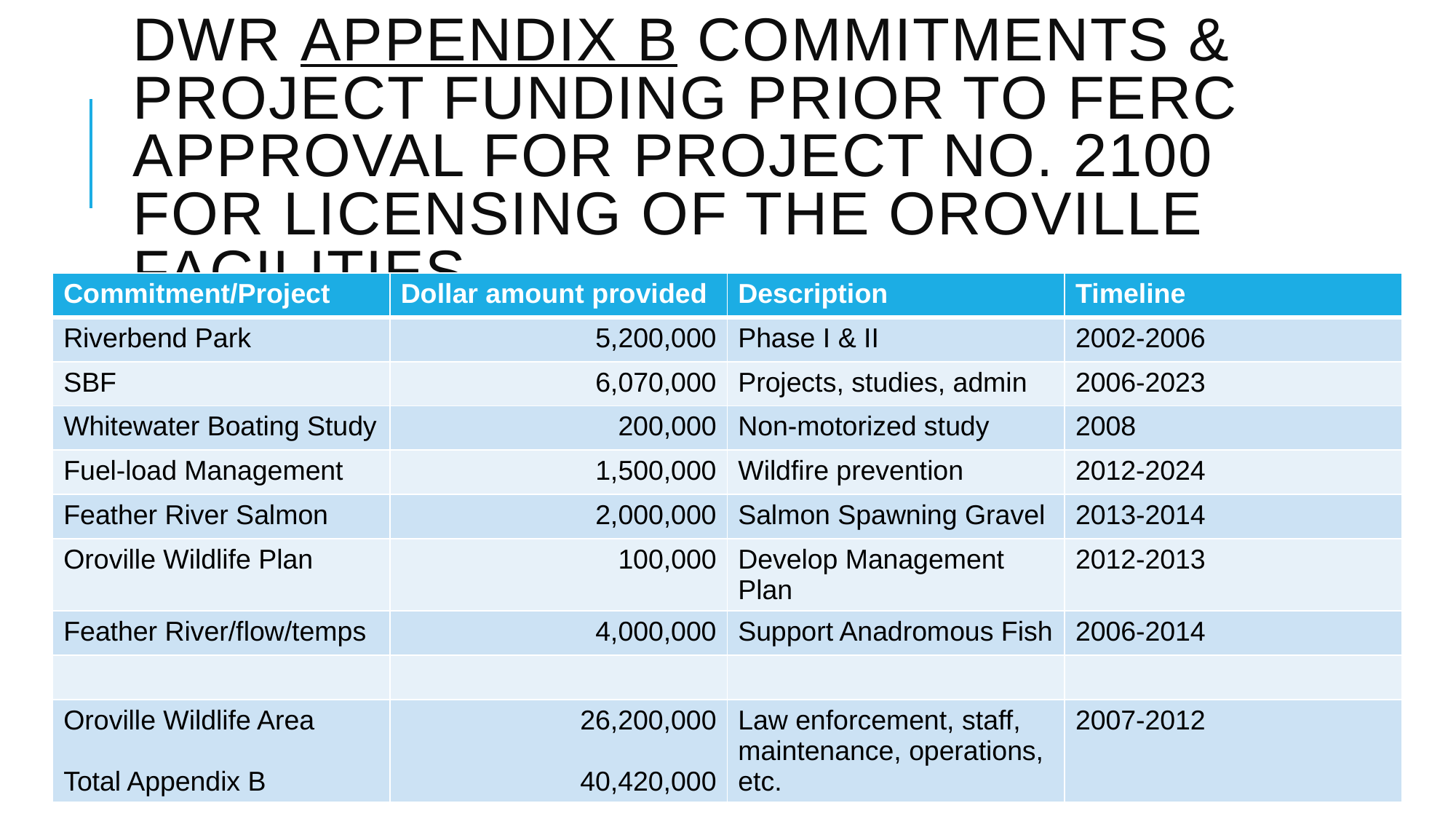

# Dwr appendix b commitments & project funding prior to ferc approval for project no. 2100 for licensing of the Oroville facilities
| Commitment/Project | Dollar amount provided | Description | Timeline |
| --- | --- | --- | --- |
| Riverbend Park | 5,200,000 | Phase I & II | 2002-2006 |
| SBF | 6,070,000 | Projects, studies, admin | 2006-2023 |
| Whitewater Boating Study | 200,000 | Non-motorized study | 2008 |
| Fuel-load Management | 1,500,000 | Wildfire prevention | 2012-2024 |
| Feather River Salmon | 2,000,000 | Salmon Spawning Gravel | 2013-2014 |
| Oroville Wildlife Plan | 100,000 | Develop Management Plan | 2012-2013 |
| Feather River/flow/temps | 4,000,000 | Support Anadromous Fish | 2006-2014 |
|  |  |  |  |
| Oroville Wildlife Area Total Appendix B | 26,200,000 40,420,000 | Law enforcement, staff, maintenance, operations, etc. | 2007-2012 |